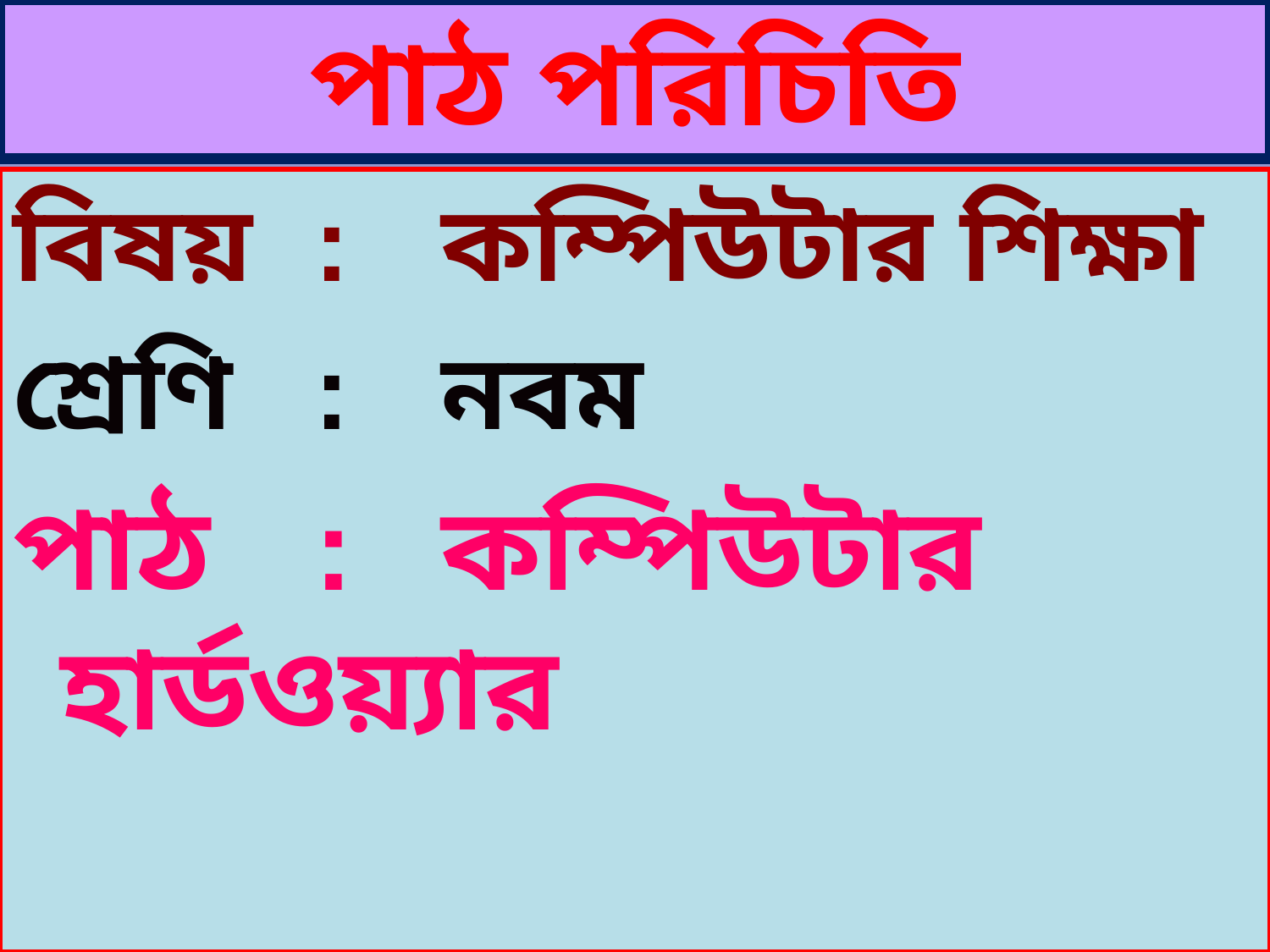

# পাঠ পরিচিতি
বিষয়	: 	কম্পিউটার শিক্ষা
শ্রেণি	: 	নবম
পাঠ	:	কম্পিউটার হার্ডওয়্যার